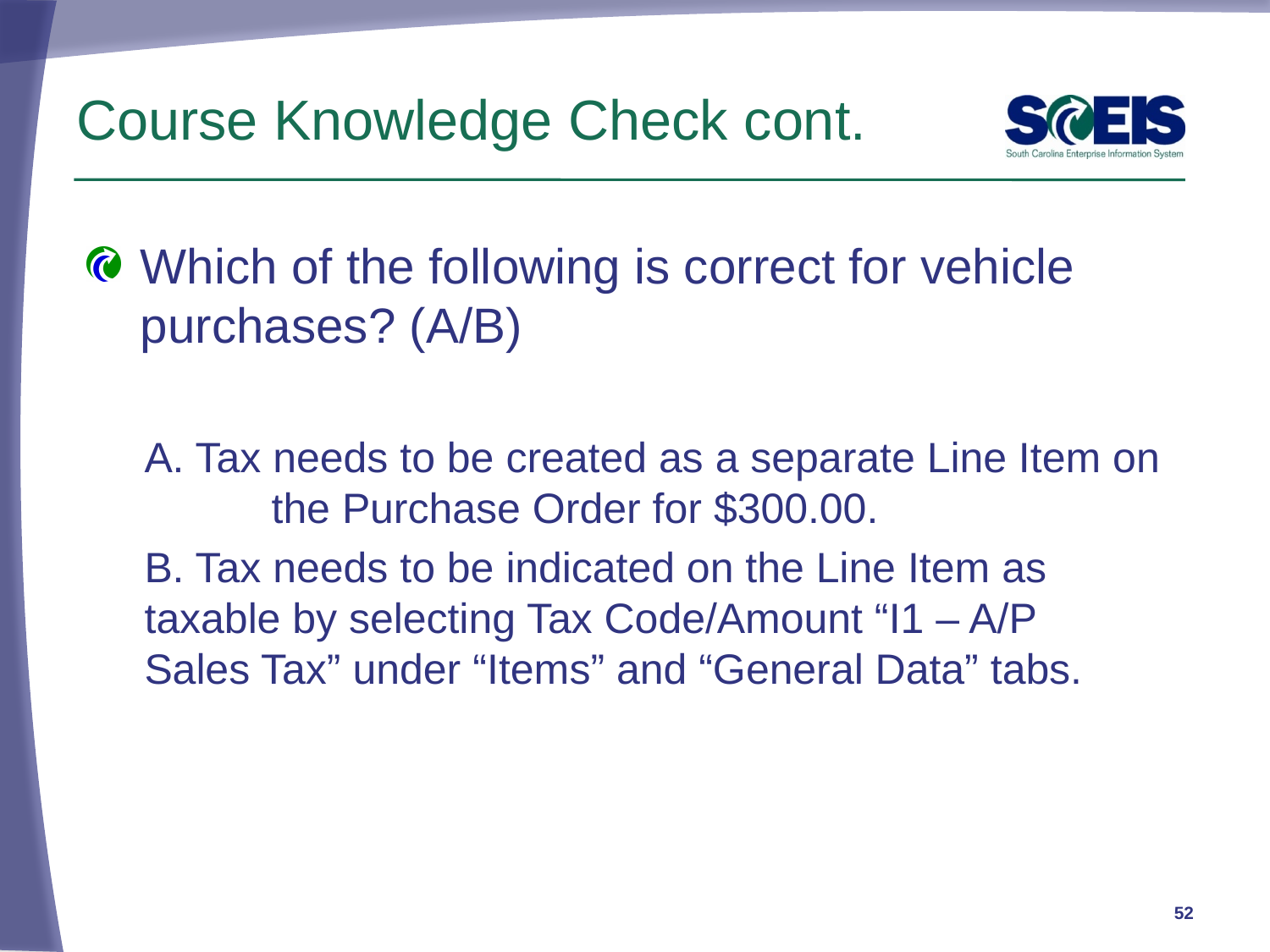

# Course Knowledge Check cont.
Which of the following is correct for vehicle purchases? (A/B)

A. Tax needs to be created as a separate Line Item on 	the Purchase Order for $300.00.
B. Tax needs to be indicated on the Line Item as 	taxable by selecting Tax Code/Amount “I1 – A/P 	Sales Tax” under “Items” and “General Data” tabs.

52